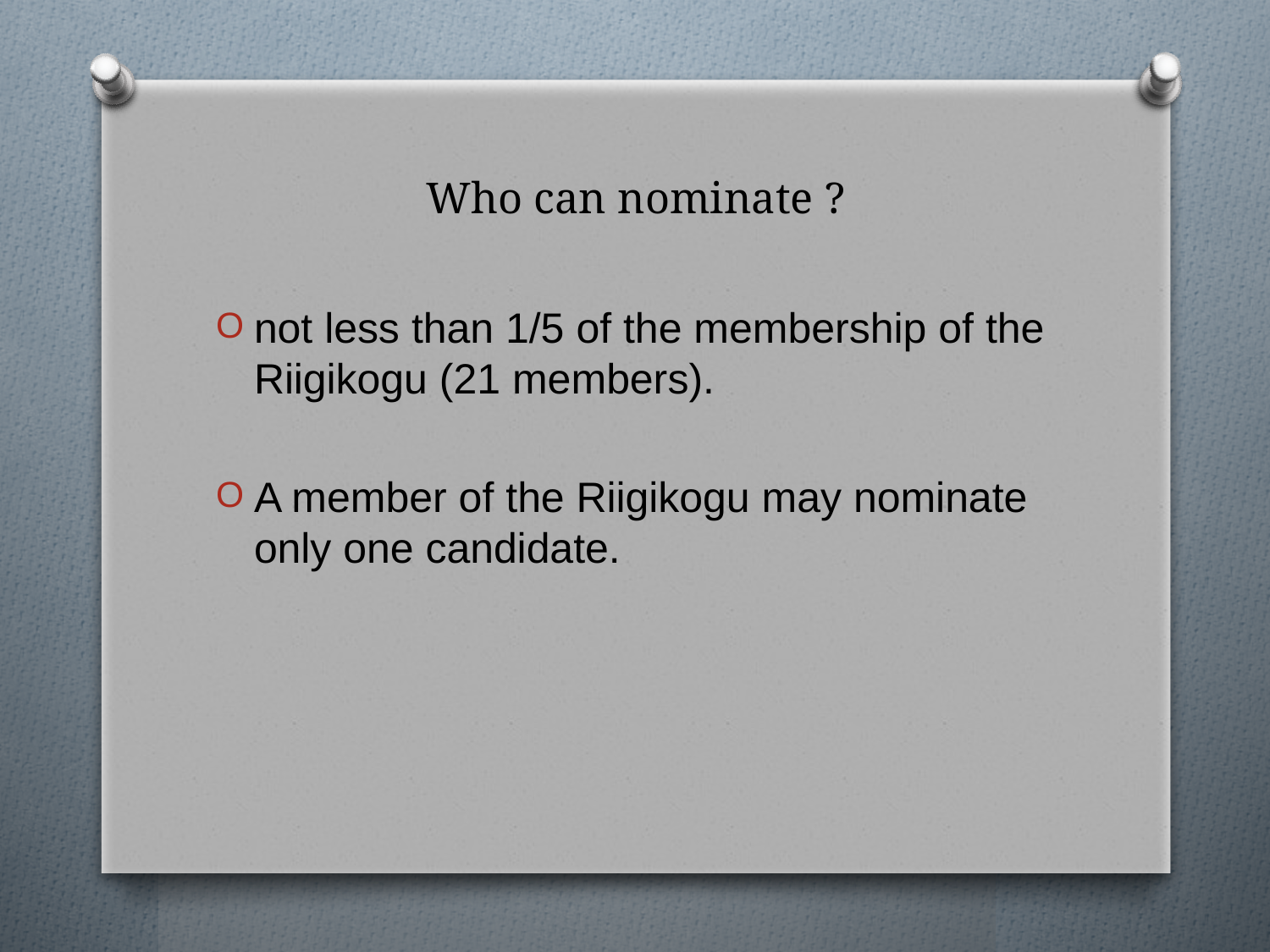

# Who can nominate ?
not less than 1/5 of the membership of the Riigikogu (21 members).

A member of the Riigikogu may nominate only one candidate.